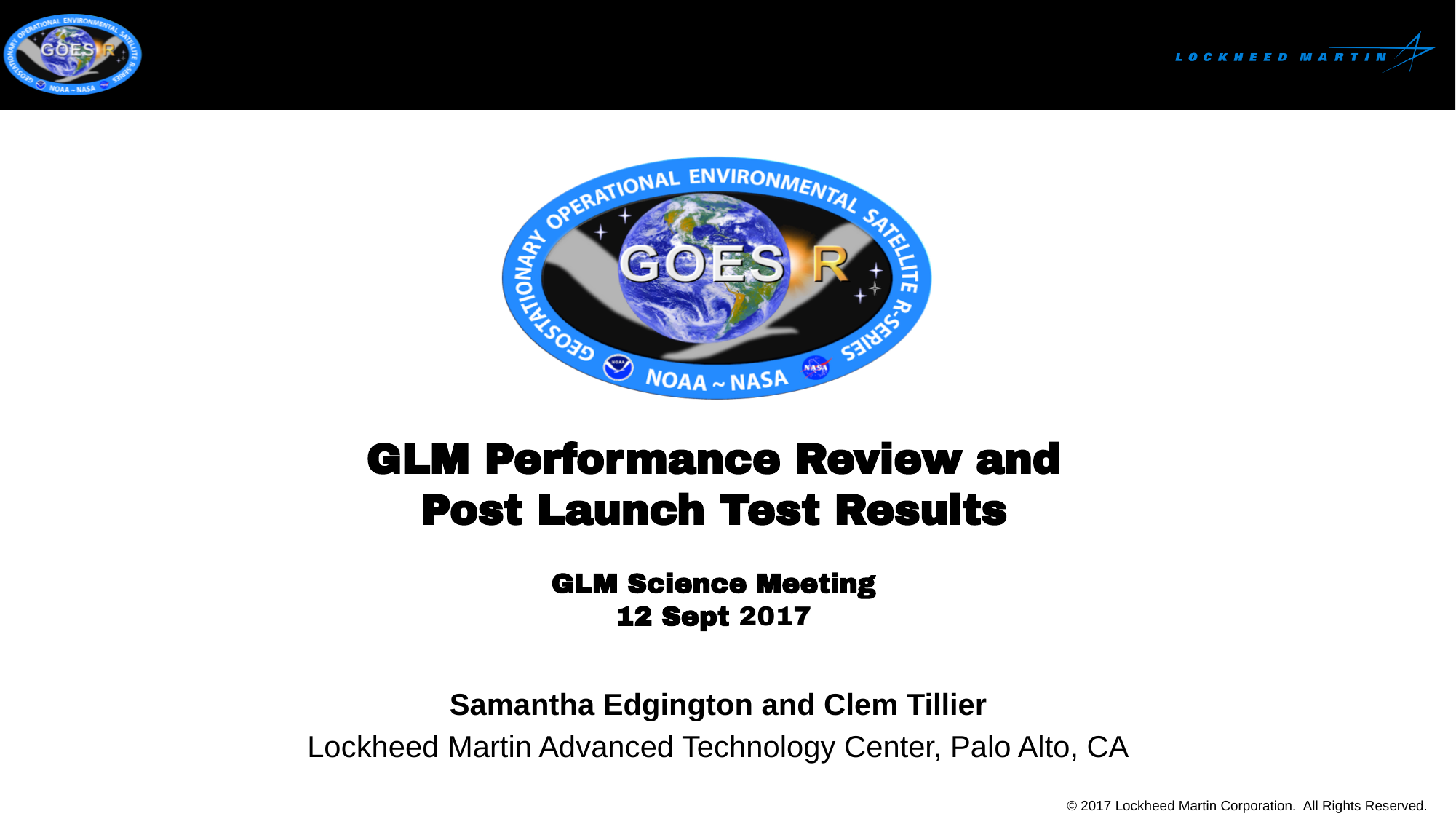

# GLM Performance Review and Post Launch Test Results GLM Science Meeting 12 Sept 2017
Samantha Edgington and Clem Tillier
Lockheed Martin Advanced Technology Center, Palo Alto, CA
© 2017 Lockheed Martin Corporation.  All Rights Reserved.